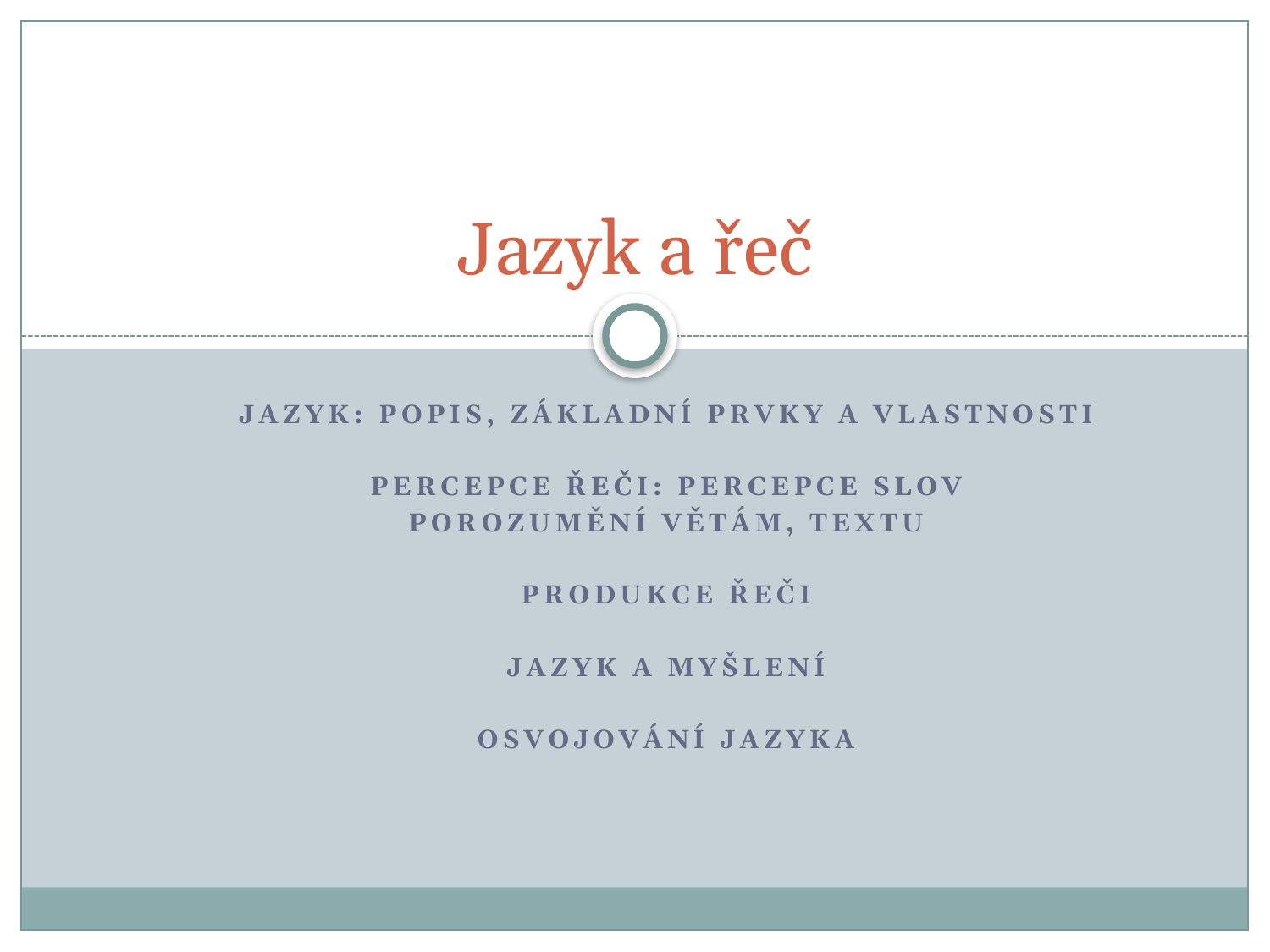

# Jazyk a řeč
Jazyk: popis, základní prvky a vlastnosti

percepce řeči: percepce slov
porozumění větám, textu

Produkce řeči

jazyk a myšlení

osvojování jazyka